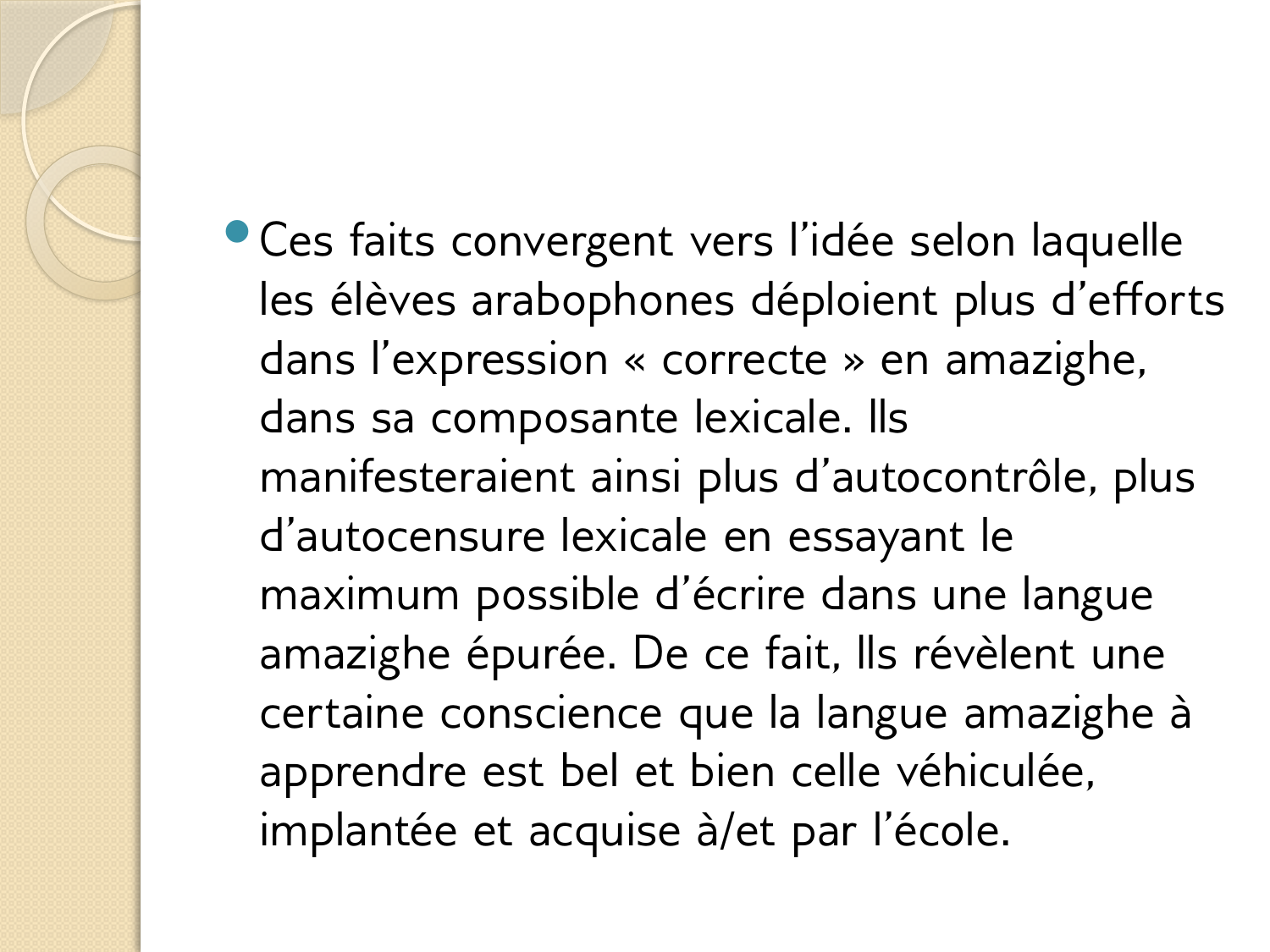

#
Ces faits convergent vers l’idée selon laquelle les élèves arabophones déploient plus d’efforts dans l’expression « correcte » en amazighe, dans sa composante lexicale. Ils manifesteraient ainsi plus d’autocontrôle, plus d’autocensure lexicale en essayant le maximum possible d’écrire dans une langue amazighe épurée. De ce fait, Ils révèlent une certaine conscience que la langue amazighe à apprendre est bel et bien celle véhiculée, implantée et acquise à/et par l’école.